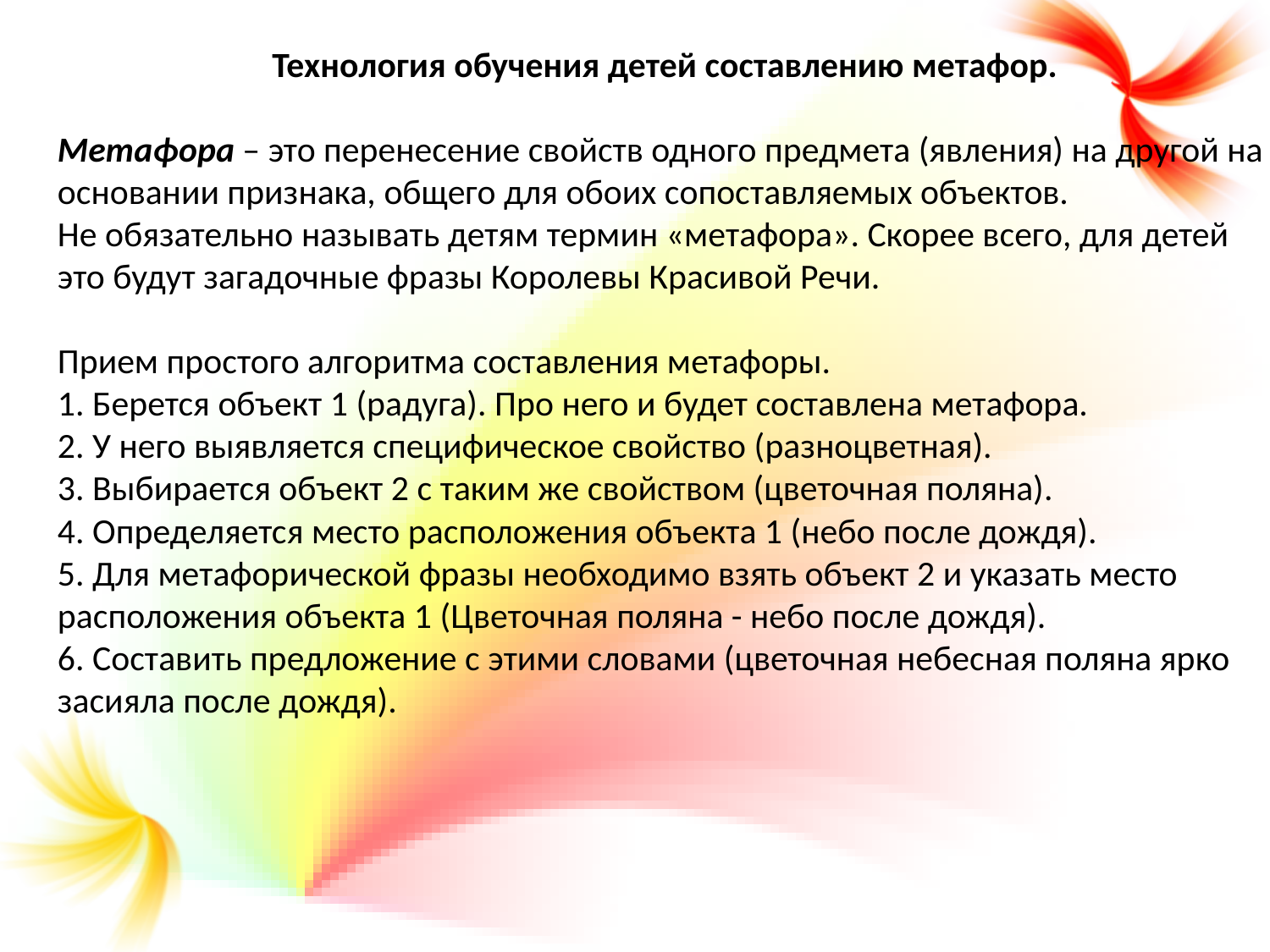

Технология обучения детей составлению метафор.

Метафора – это перенесение свойств одного предмета (явления) на другой на основании признака, общего для обоих сопоставляемых объектов.
Не обязательно называть детям термин «метафора». Скорее всего, для детей это будут загадочные фразы Королевы Красивой Речи.

Прием простого алгоритма составления метафоры.
1. Берется объект 1 (радуга). Про него и будет составлена метафора.
2. У него выявляется специфическое свойство (разноцветная).
3. Выбирается объект 2 с таким же свойством (цветочная поляна).
4. Определяется место расположения объекта 1 (небо после дождя).
5. Для метафорической фразы необходимо взять объект 2 и указать место расположения объекта 1 (Цветочная поляна - небо после дождя).
6. Составить предложение с этими словами (цветочная небесная поляна ярко засияла после дождя).